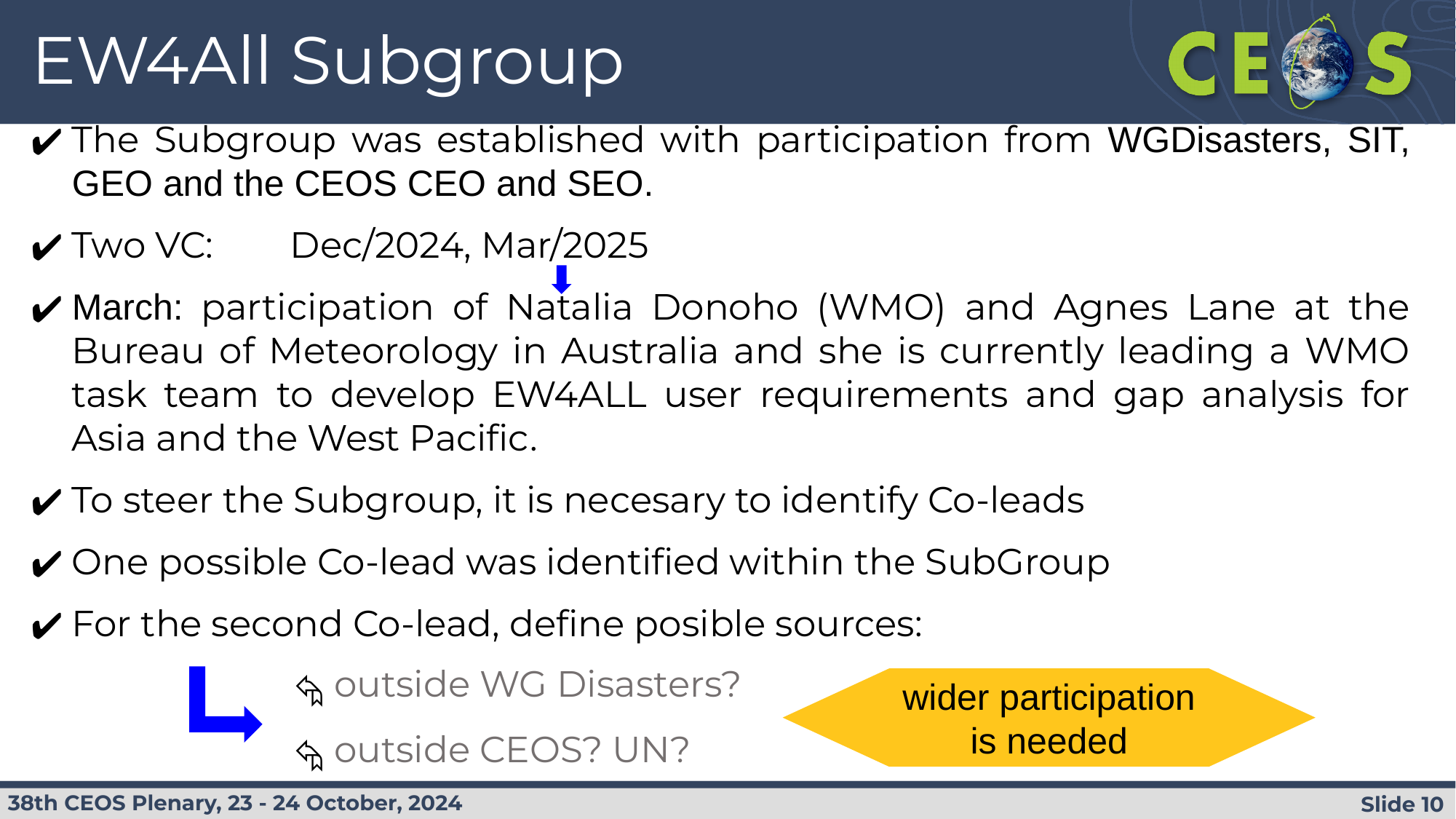

# EW4All Subgroup
The Subgroup was established with participation from WGDisasters, SIT, GEO and the CEOS CEO and SEO.
Two VC: 	Dec/2024, Mar/2025
March: participation of Natalia Donoho (WMO) and Agnes Lane at the Bureau of Meteorology in Australia and she is currently leading a WMO task team to develop EW4ALL user requirements and gap analysis for Asia and the West Pacific.
To steer the Subgroup, it is necesary to identify Co-leads
One possible Co-lead was identified within the SubGroup
For the second Co-lead, define posible sources:

outside WG Disasters?
outside CEOS? UN?

wider participation
is needed